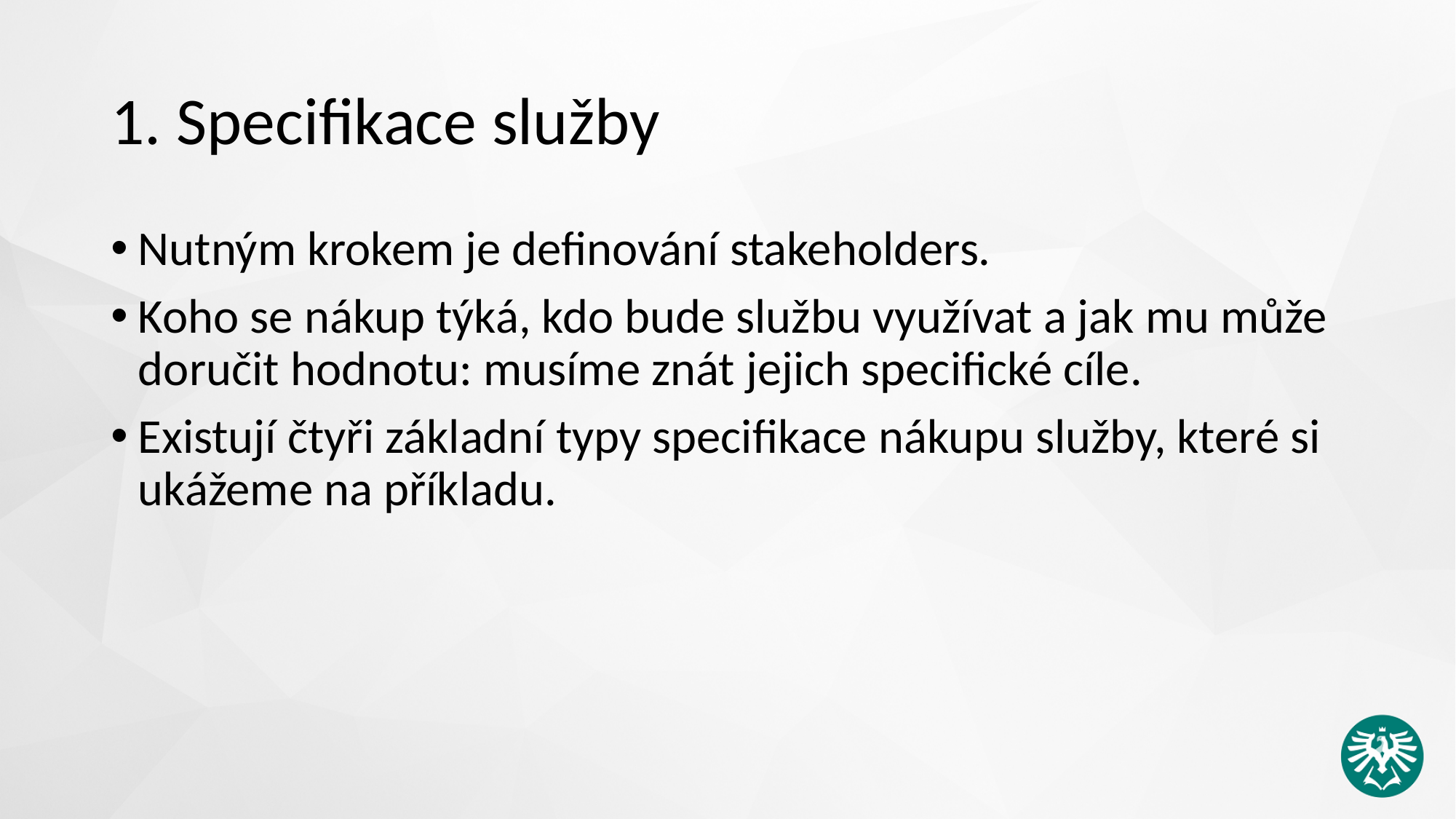

# 1. Specifikace služby
Nutným krokem je definování stakeholders.
Koho se nákup týká, kdo bude službu využívat a jak mu může doručit hodnotu: musíme znát jejich specifické cíle.
Existují čtyři základní typy specifikace nákupu služby, které si ukážeme na příkladu.